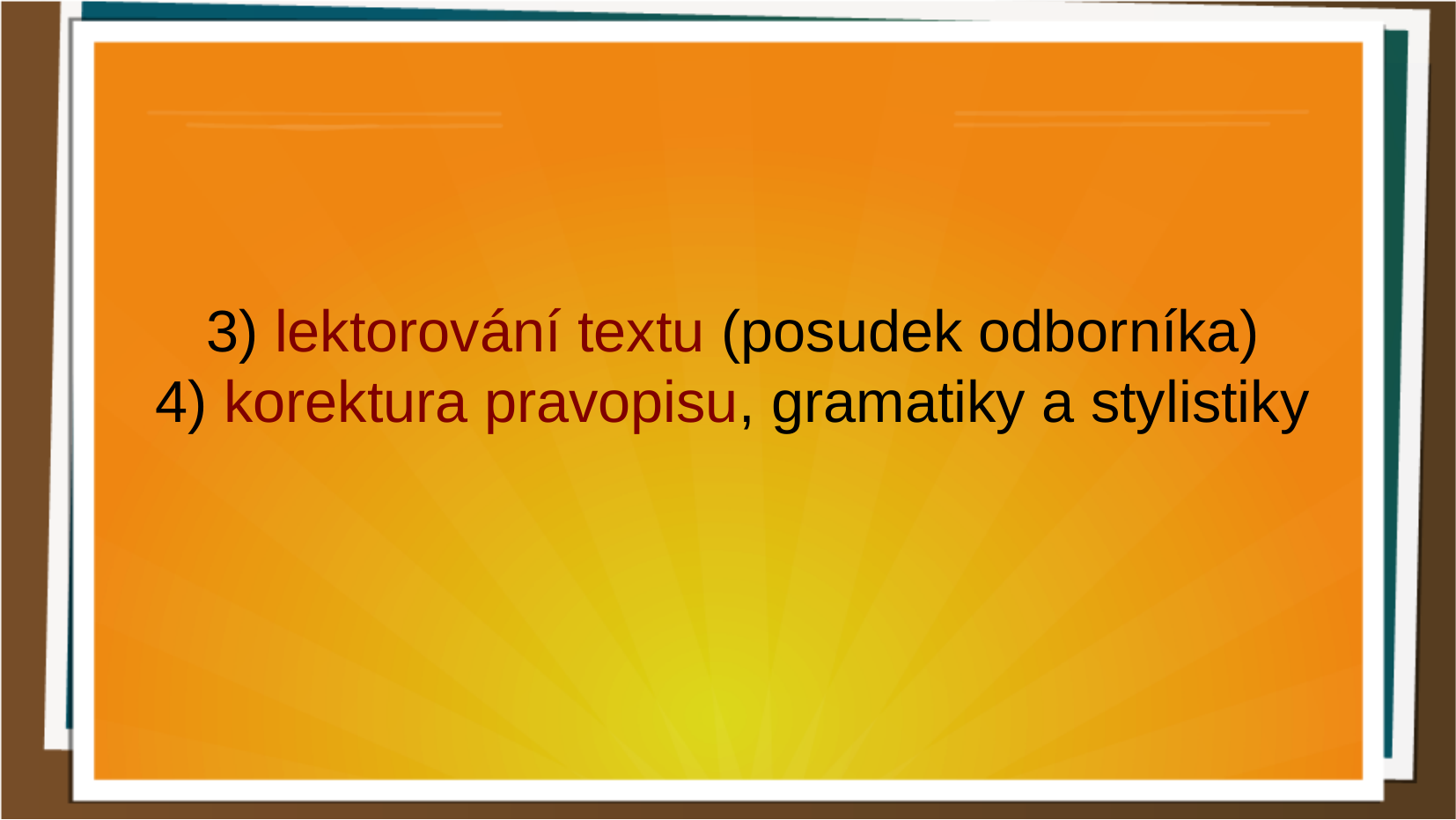

3) lektorování textu (posudek odborníka)
4) korektura pravopisu, gramatiky a stylistiky